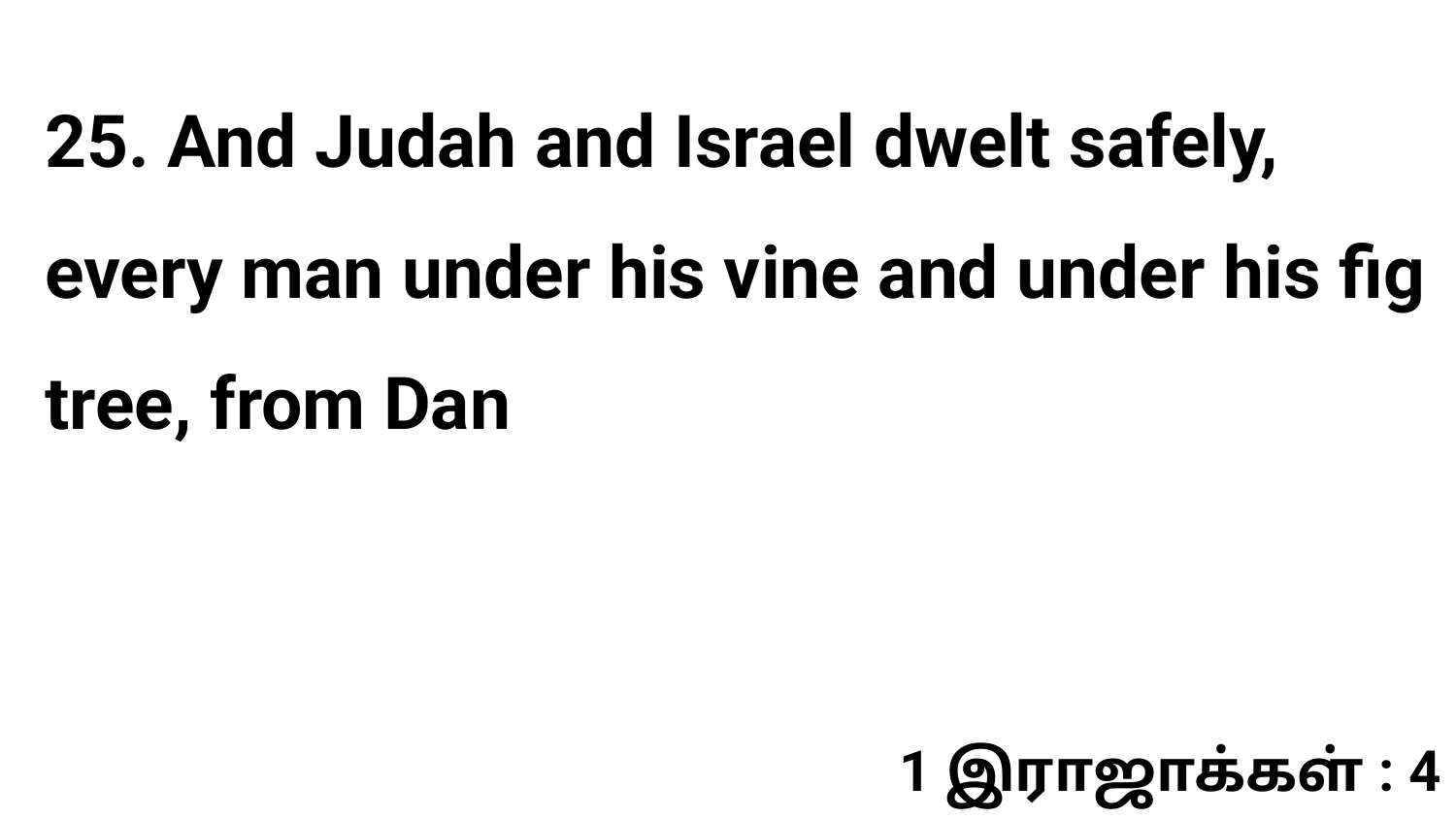

25. And Judah and Israel dwelt safely, every man under his vine and under his fig tree, from Dan
1 இராஜாக்கள் : 4